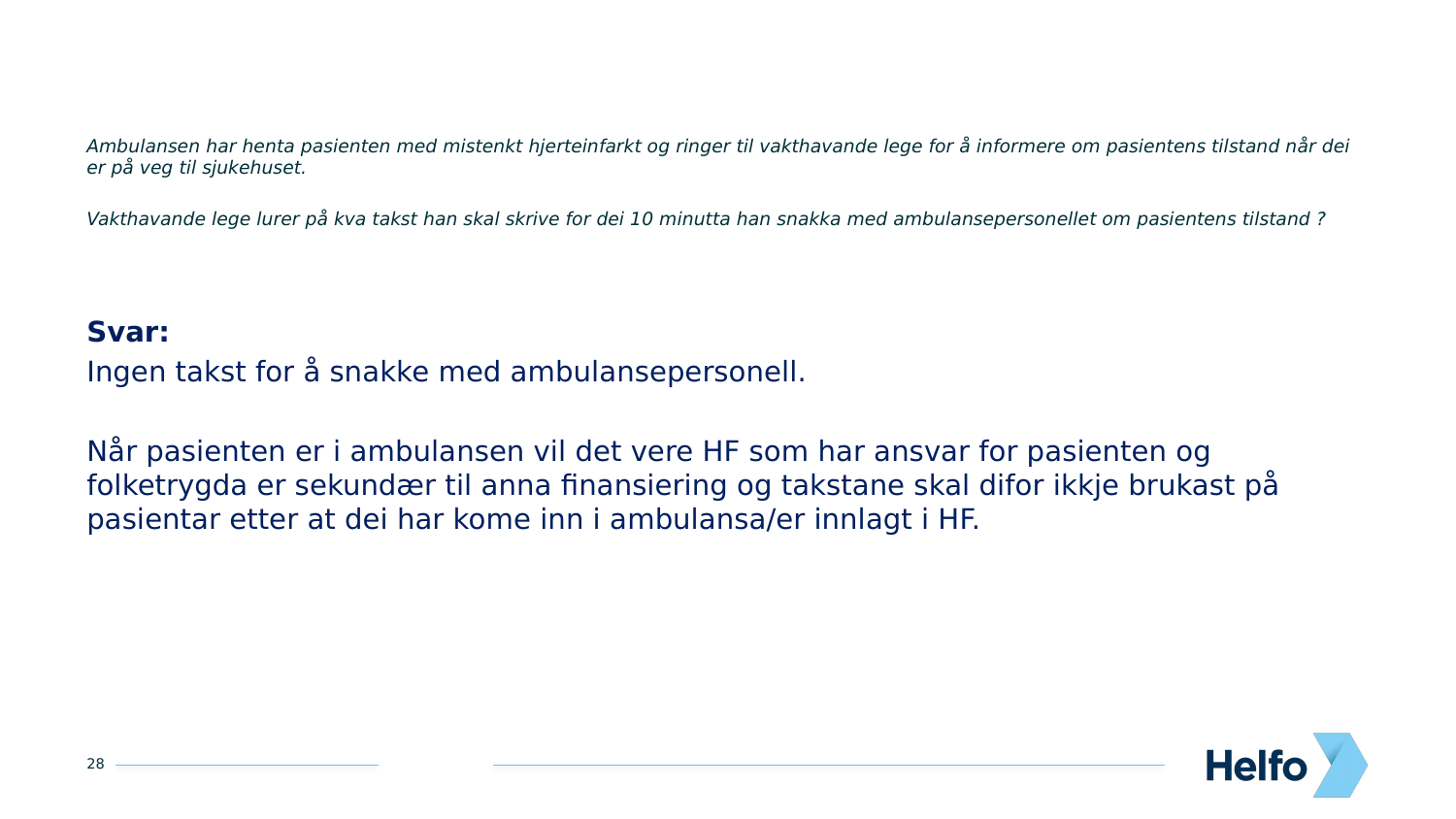

Ambulansen har henta pasienten med mistenkt hjerteinfarkt og ringer til vakthavande lege for å informere om pasientens tilstand når dei er på veg til sjukehuset.

Vakthavande lege lurer på kva takst han skal skrive for dei 10 minutta han snakka med ambulansepersonellet om pasientens tilstand ?

Svar:
Ingen takst for å snakke med ambulansepersonell.

Når pasienten er i ambulansen vil det vere HF som har ansvar for pasienten og folketrygda er sekundær til anna finansiering og takstane skal difor ikkje brukast på pasientar etter at dei har kome inn i ambulansa/er innlagt i HF.

28